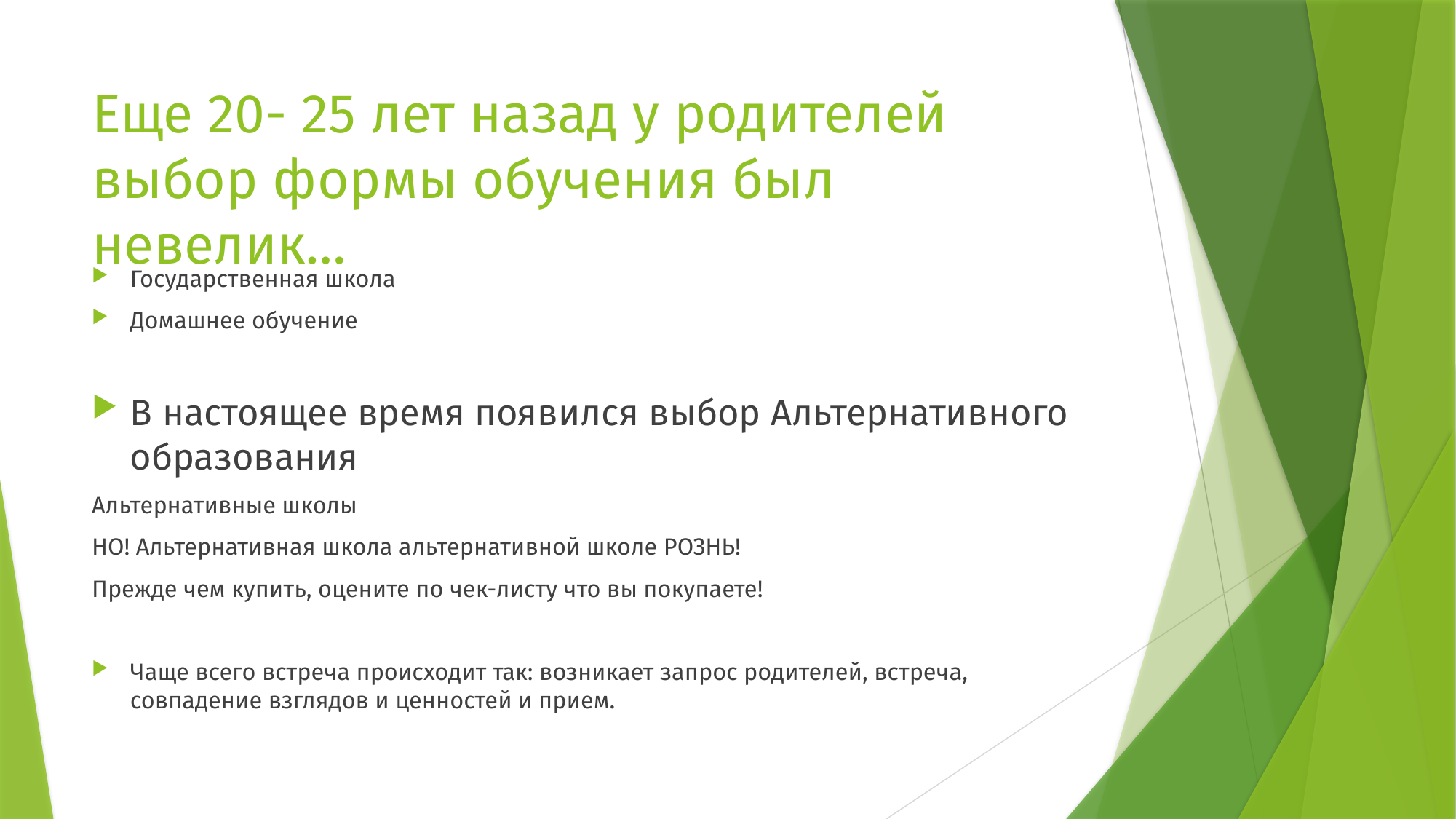

# Еще 20- 25 лет назад у родителей выбор формы обучения был невелик…
Государственная школа
Домашнее обучение

В настоящее время появился выбор Альтернативного образования
Альтернативные школы
НО! Альтернативная школа альтернативной школе РОЗНЬ!
Прежде чем купить, оцените по чек-листу что вы покупаете!

Чаще всего встреча происходит так: возникает запрос родителей, встреча, совпадение взглядов и ценностей и прием.